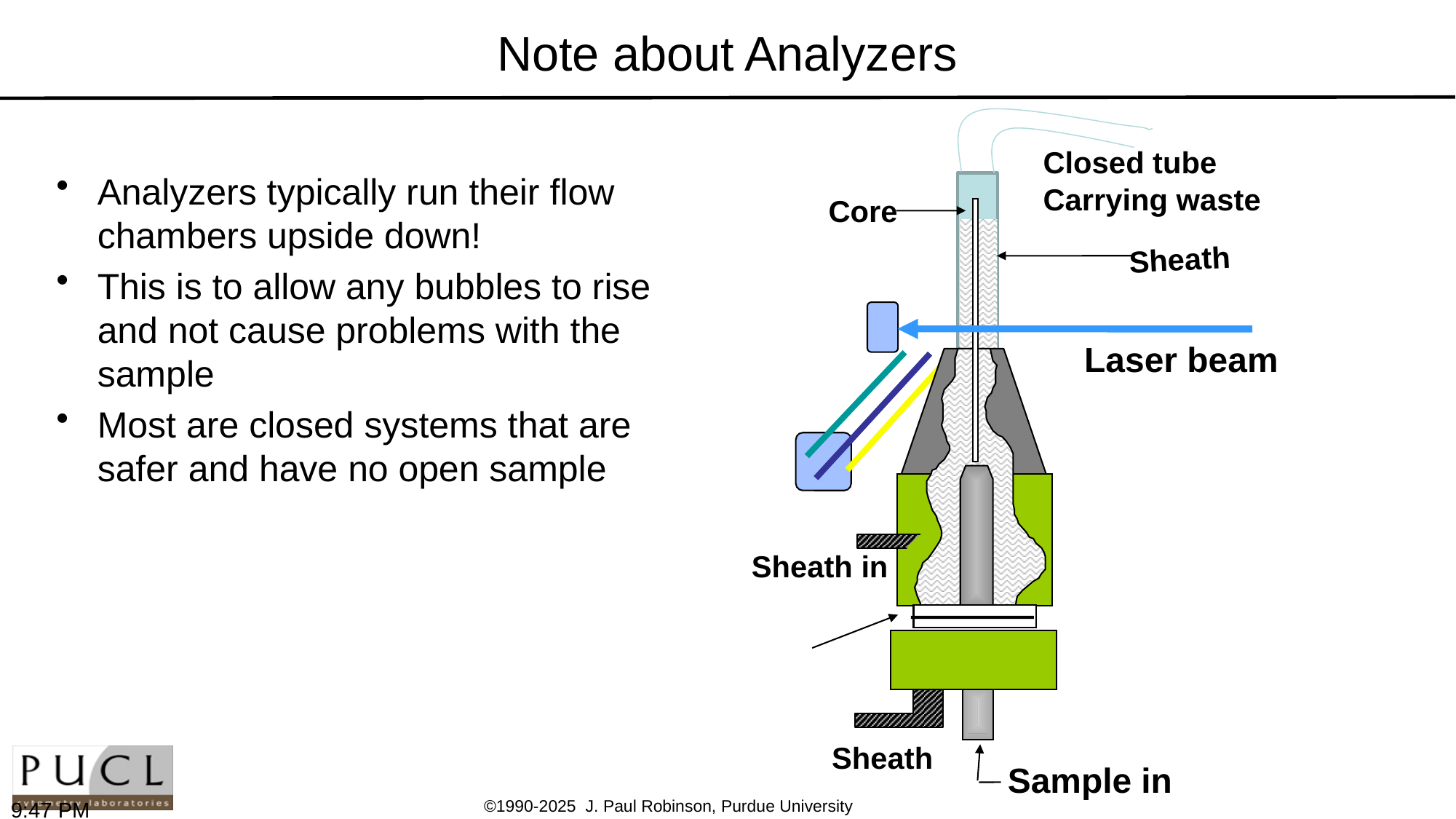

# Note about Analyzers

Closed tube
Carrying waste
Analyzers typically run their flow chambers upside down!
This is to allow any bubbles to rise and not cause problems with the sample
Most are closed systems that are safer and have no open sample

Sample in
Sheath

Sheath in

Laser beam

Sheath

Core

9:47 PM